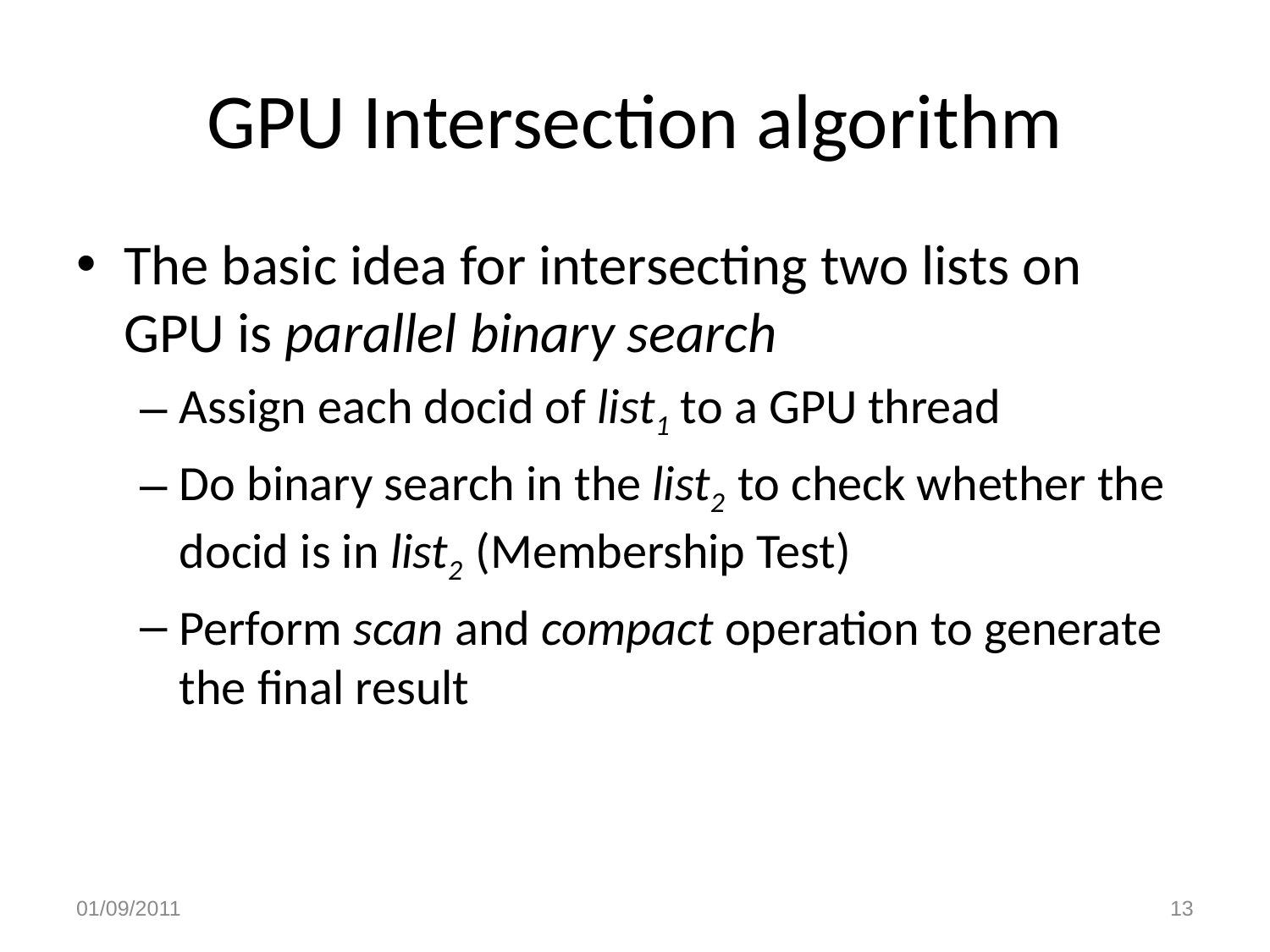

# GPU Intersection algorithm
The basic idea for intersecting two lists on GPU is parallel binary search
Assign each docid of list1 to a GPU thread
Do binary search in the list2  to check whether the docid is in list2  (Membership Test)
Perform scan and compact operation to generate the final result

01/09/2011
13